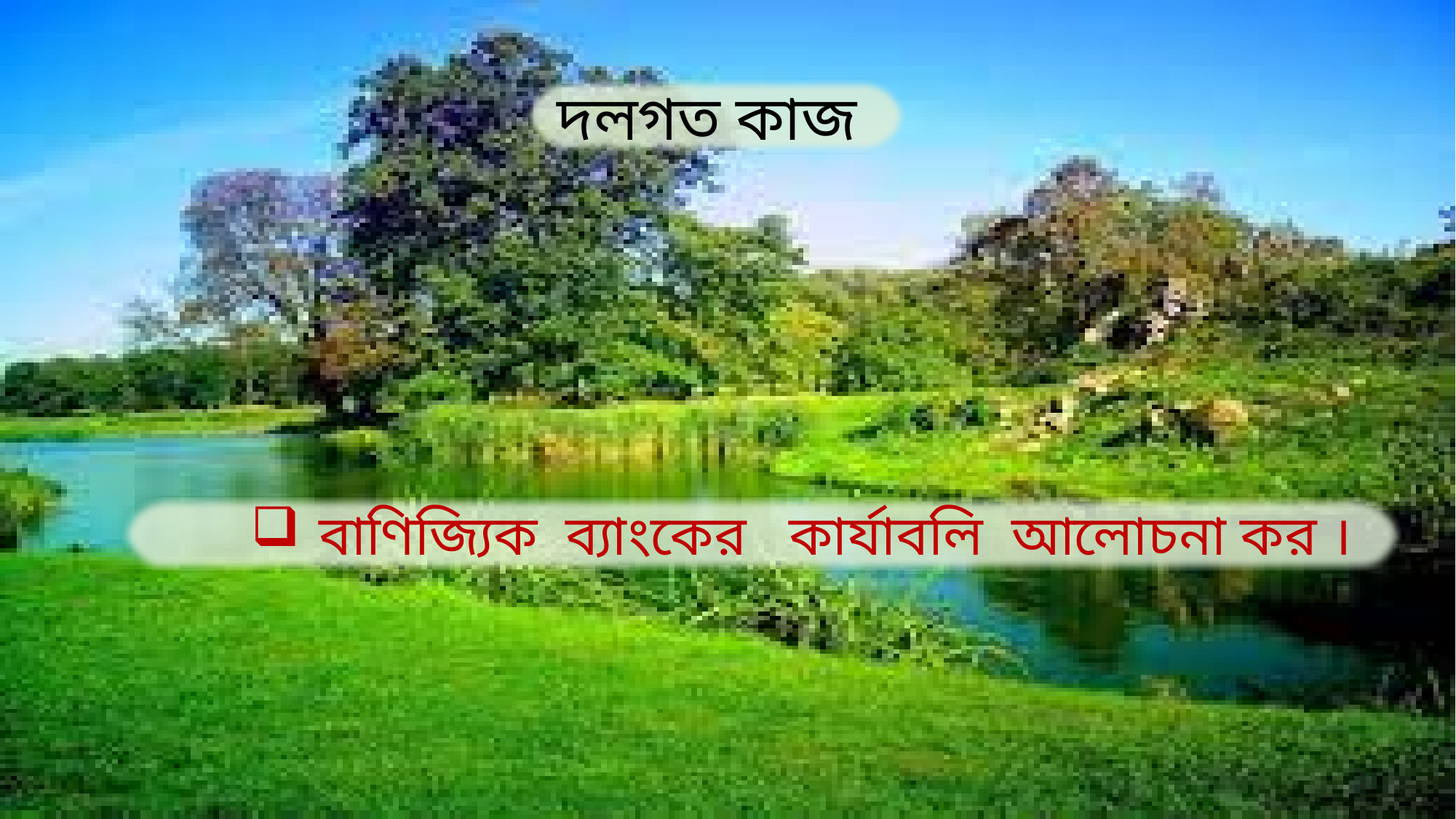

দলগত কাজ
বাণিজ্যিক  ব্যাংকের   কার্যাবলি  আলোচনা কর ।